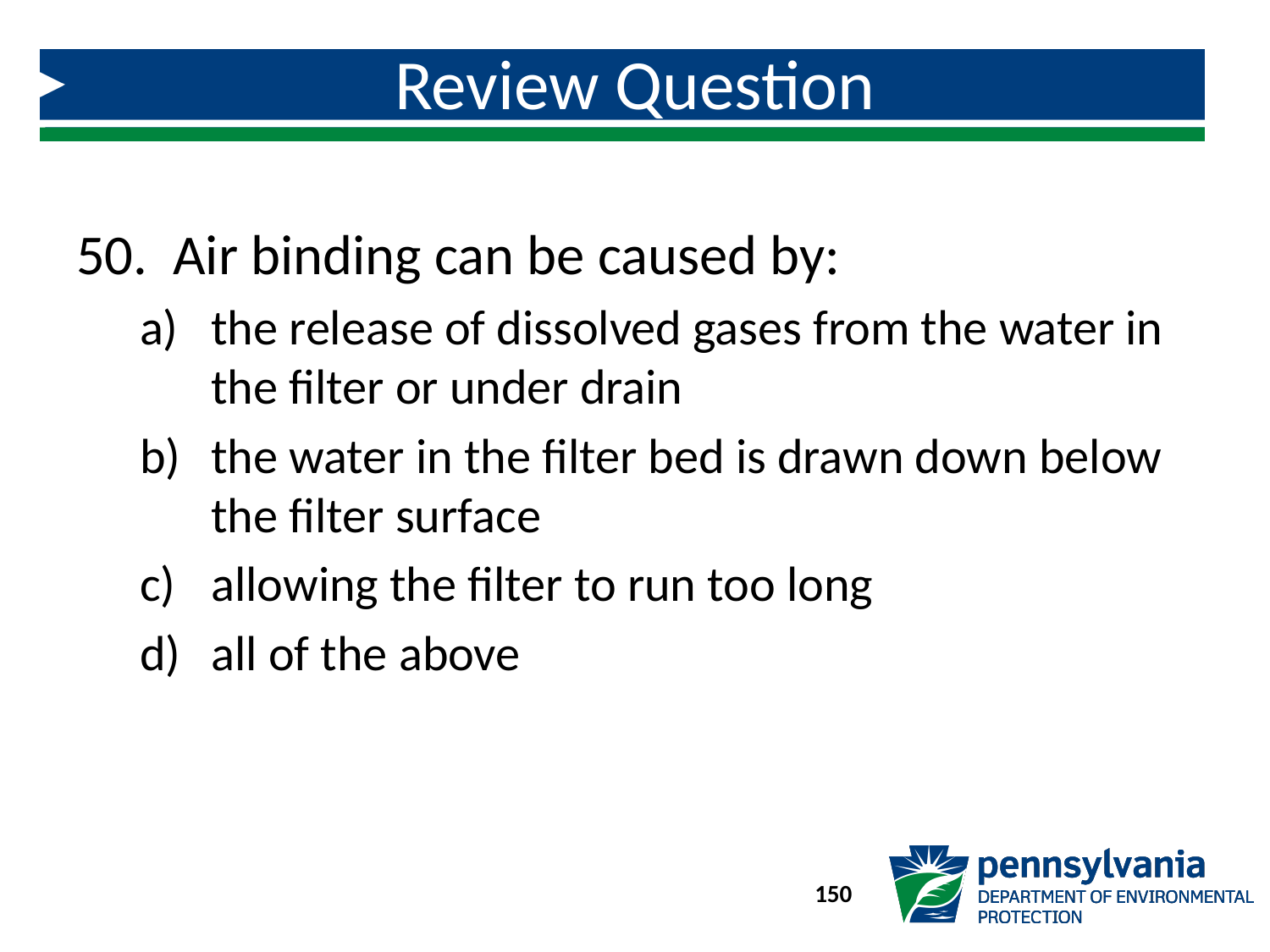

# Review Question
  Air binding can be caused by:
the release of dissolved gases from the water in the filter or under drain
the water in the filter bed is drawn down below the filter surface
allowing the filter to run too long
all of the above

150